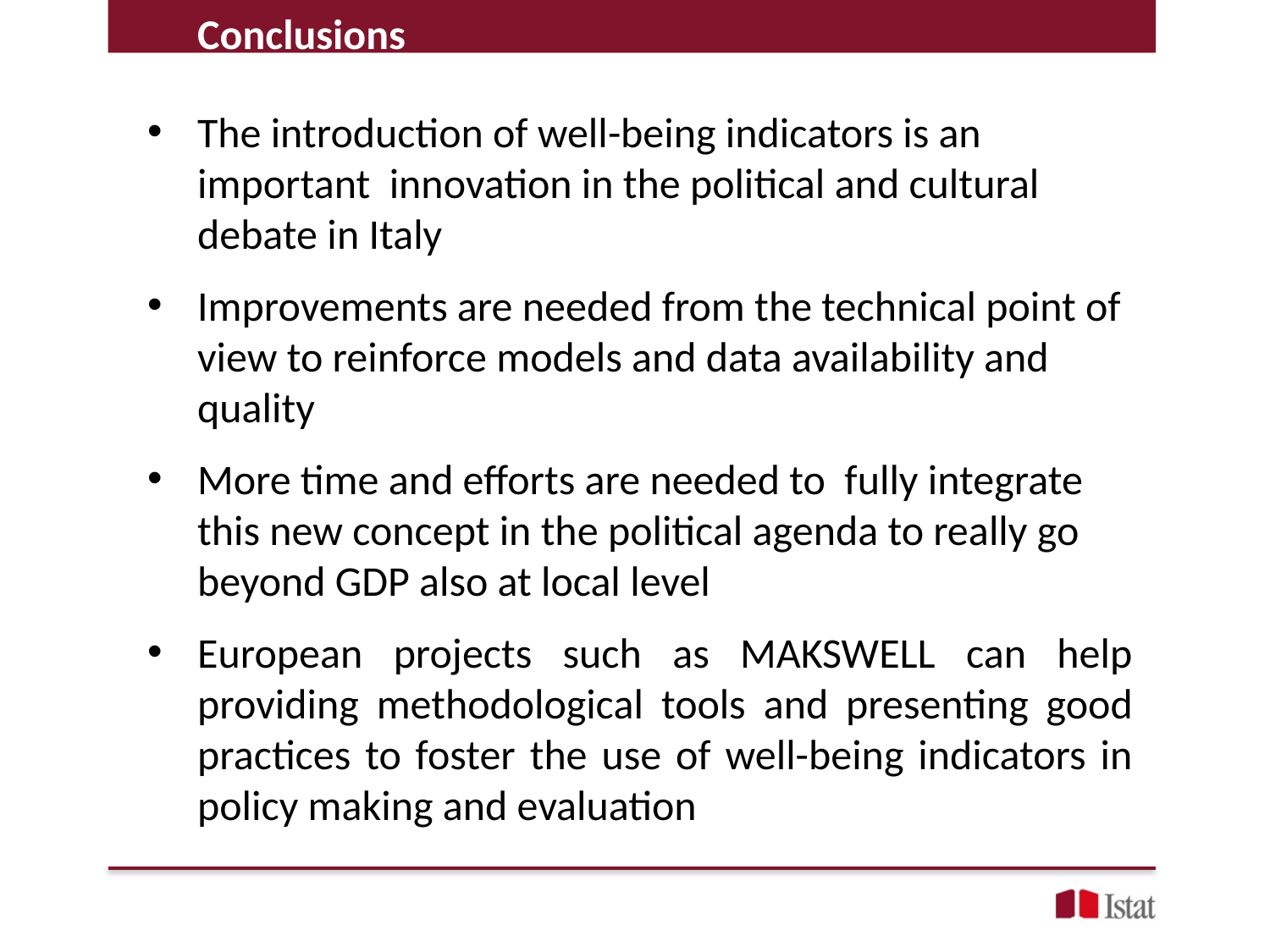

Conclusions
The introduction of well-being indicators is an important  innovation in the political and cultural debate in Italy
Improvements are needed from the technical point of view to reinforce models and data availability and quality
More time and efforts are needed to  fully integrate this new concept in the political agenda to really go beyond GDP also at local level
European projects such as MAKSWELL can help providing methodological tools and presenting good practices to foster the use of well-being indicators in policy making and evaluation